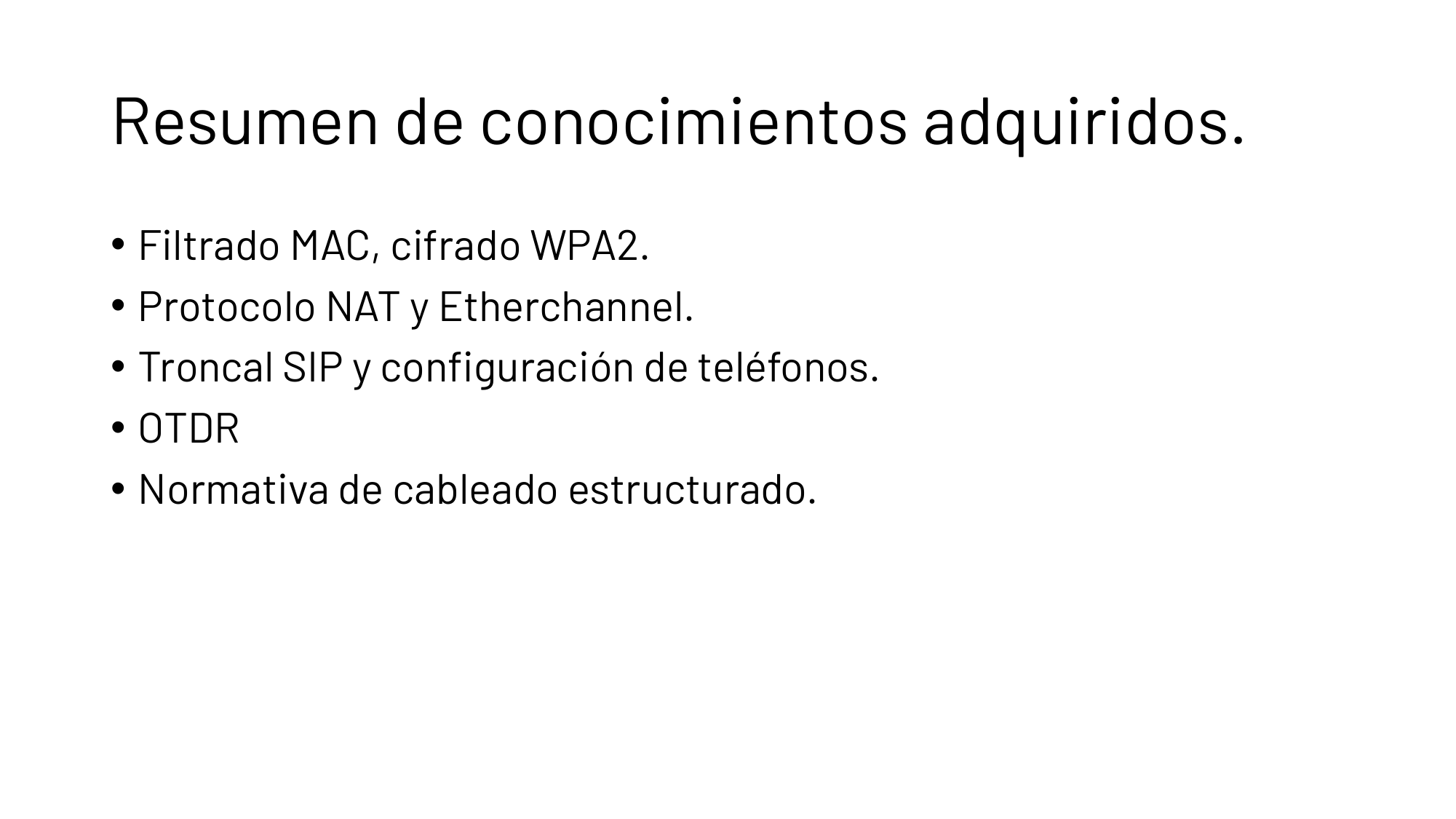

# Resumen de conocimientos adquiridos.
Filtrado MAC, cifrado WPA2.
Protocolo NAT y Etherchannel.
Troncal SIP y configuración de teléfonos.
OTDR
Normativa de cableado estructurado.